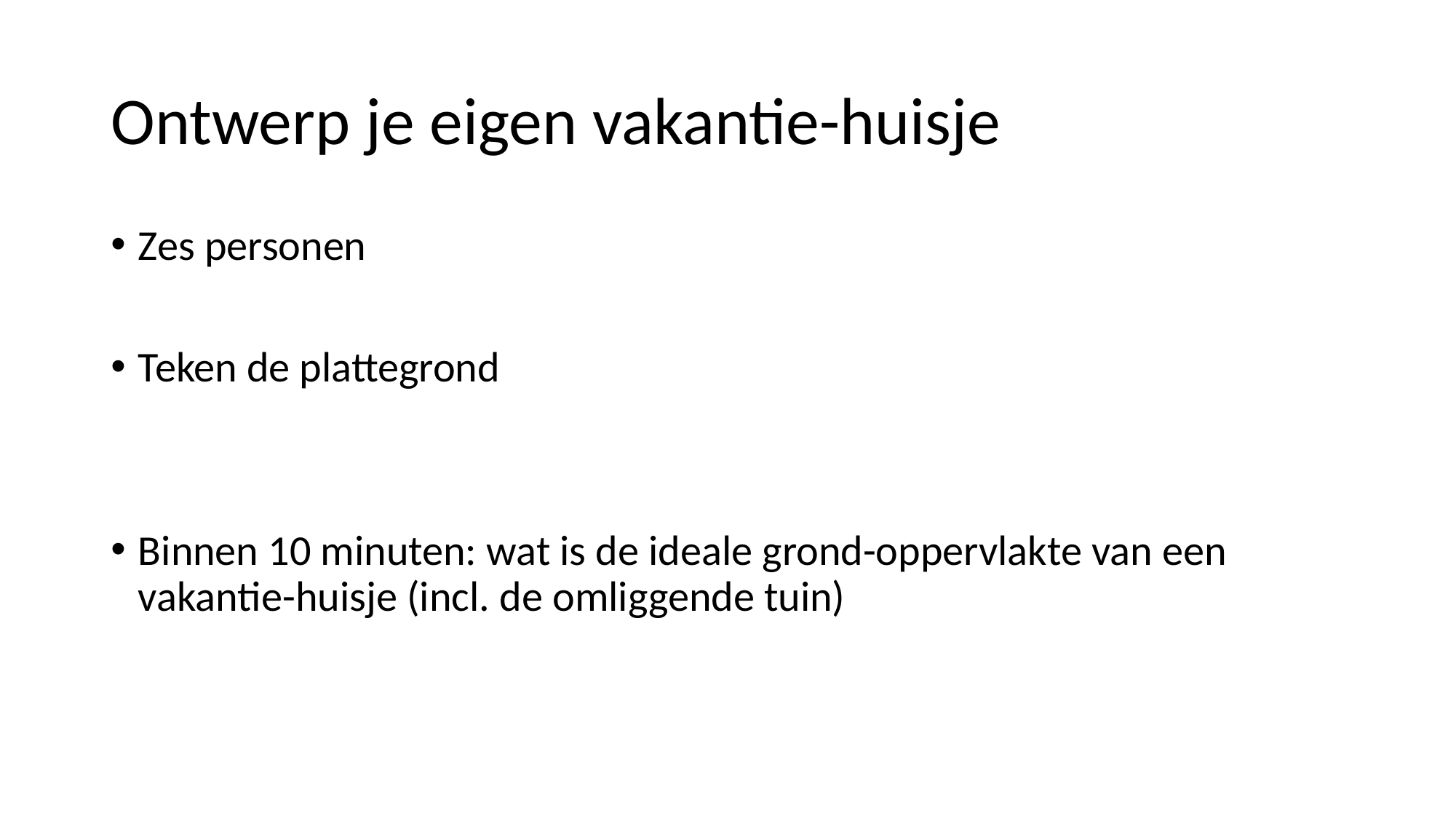

# Ontwerp je eigen vakantie-huisje
Zes personen

Teken de plattegrond

Binnen 10 minuten: wat is de ideale grond-oppervlakte van een vakantie-huisje (incl. de omliggende tuin)